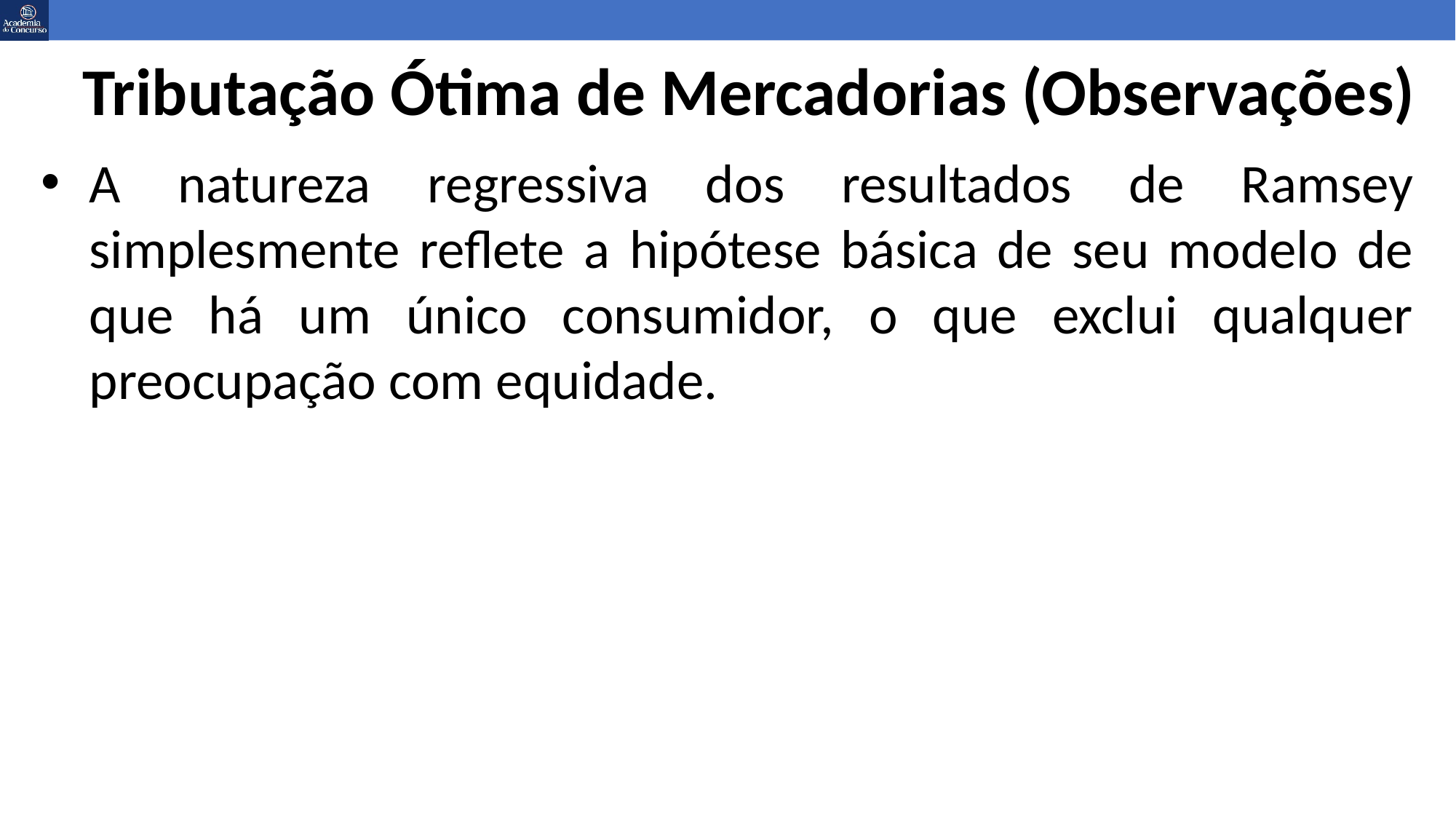

# Tributação Ótima de Mercadorias (Observações)
A natureza regressiva dos resultados de Ramsey simplesmente reflete a hipótese básica de seu modelo de que há um único consumidor, o que exclui qualquer preocupação com equidade.